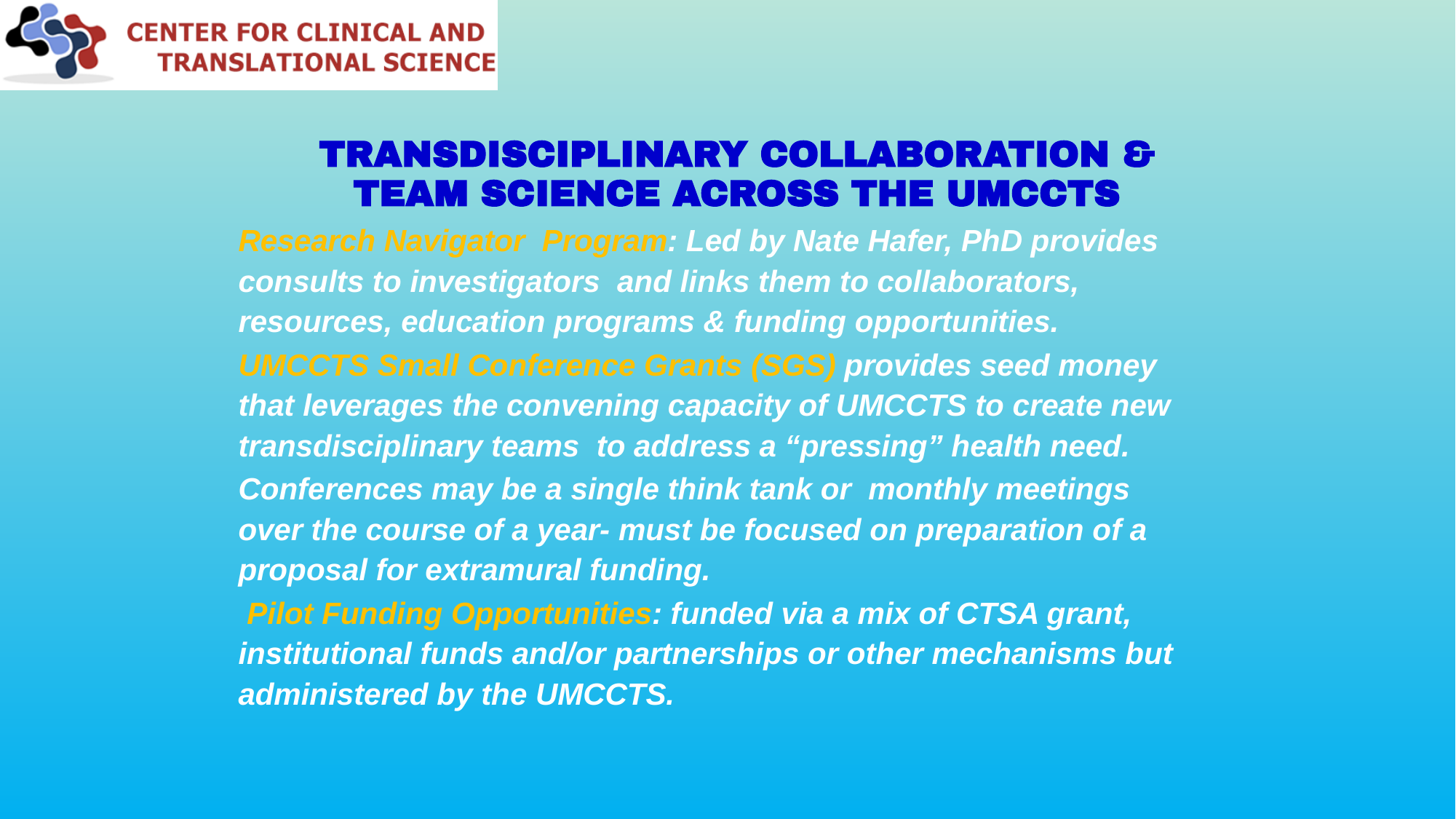

# Transdisciplinary Collaboration & team science across the UMCCTS
Research Navigator  Program: Led by Nate Hafer, PhD provides consults to investigators  and links them to collaborators, resources, education programs & funding opportunities.
UMCCTS Small Conference Grants (SGS) provides seed money that leverages the convening capacity of UMCCTS to create new transdisciplinary teams  to address a “pressing” health need.
Conferences may be a single think tank or  monthly meetings over the course of a year- must be focused on preparation of a proposal for extramural funding.
 Pilot Funding Opportunities: funded via a mix of CTSA grant, institutional funds and/or partnerships or other mechanisms but administered by the UMCCTS.